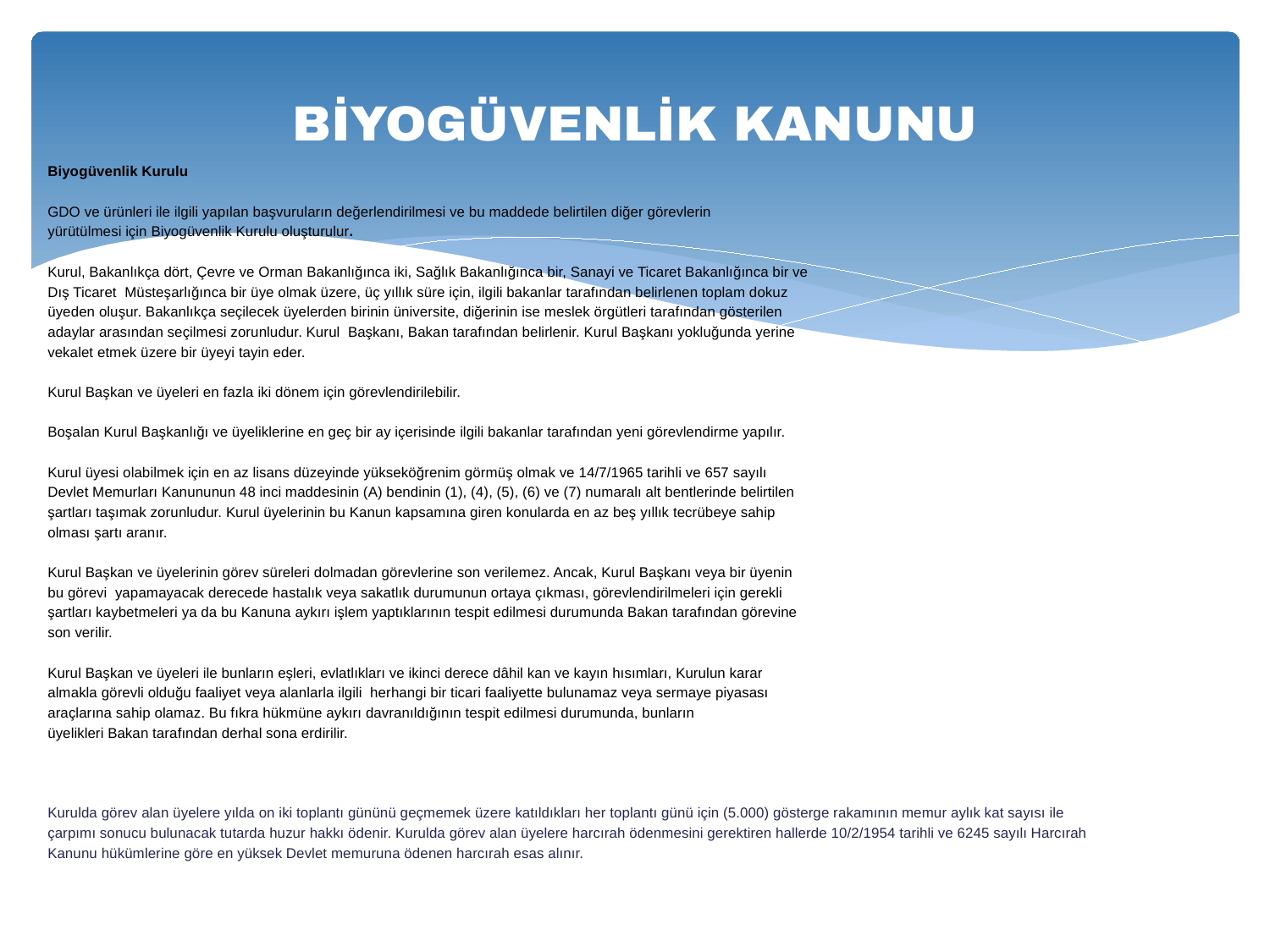

# BİYOGÜVENLİK KANUNU
Biyogüvenlik Kurulu

GDO ve ürünleri ile ilgili yapılan başvuruların değerlendirilmesi ve bu maddede belirtilen diğer görevlerin
yürütülmesi için Biyogüvenlik Kurulu oluşturulur.

Kurul, Bakanlıkça dört, Çevre ve Orman Bakanlığınca iki, Sağlık Bakanlığınca bir, Sanayi ve Ticaret Bakanlığınca bir ve
Dış Ticaret  Müsteşarlığınca bir üye olmak üzere, üç yıllık süre için, ilgili bakanlar tarafından belirlenen toplam dokuz
üyeden oluşur. Bakanlıkça seçilecek üyelerden birinin üniversite, diğerinin ise meslek örgütleri tarafından gösterilen
adaylar arasından seçilmesi zorunludur. Kurul  Başkanı, Bakan tarafından belirlenir. Kurul Başkanı yokluğunda yerine
vekalet etmek üzere bir üyeyi tayin eder.

Kurul Başkan ve üyeleri en fazla iki dönem için görevlendirilebilir.

Boşalan Kurul Başkanlığı ve üyeliklerine en geç bir ay içerisinde ilgili bakanlar tarafından yeni görevlendirme yapılır.

Kurul üyesi olabilmek için en az lisans düzeyinde yükseköğrenim görmüş olmak ve 14/7/1965 tarihli ve 657 sayılı
Devlet Memurları Kanununun 48 inci maddesinin (A) bendinin (1), (4), (5), (6) ve (7) numaralı alt bentlerinde belirtilen
şartları taşımak zorunludur. Kurul üyelerinin bu Kanun kapsamına giren konularda en az beş yıllık tecrübeye sahip
olması şartı aranır.

Kurul Başkan ve üyelerinin görev süreleri dolmadan görevlerine son verilemez. Ancak, Kurul Başkanı veya bir üyenin
bu görevi  yapamayacak derecede hastalık veya sakatlık durumunun ortaya çıkması, görevlendirilmeleri için gerekli
şartları kaybetmeleri ya da bu Kanuna aykırı işlem yaptıklarının tespit edilmesi durumunda Bakan tarafından görevine
son verilir.

Kurul Başkan ve üyeleri ile bunların eşleri, evlatlıkları ve ikinci derece dâhil kan ve kayın hısımları, Kurulun karar
almakla görevli olduğu faaliyet veya alanlarla ilgili  herhangi bir ticari faaliyette bulunamaz veya sermaye piyasası
araçlarına sahip olamaz. Bu fıkra hükmüne aykırı davranıldığının tespit edilmesi durumunda, bunların
üyelikleri Bakan tarafından derhal sona erdirilir.

Kurulda görev alan üyelere yılda on iki toplantı gününü geçmemek üzere katıldıkları her toplantı günü için (5.000) gösterge rakamının memur aylık kat sayısı ile
çarpımı sonucu bulunacak tutarda huzur hakkı ödenir. Kurulda görev alan üyelere harcırah ödenmesini gerektiren hallerde 10/2/1954 tarihli ve 6245 sayılı Harcırah
Kanunu hükümlerine göre en yüksek Devlet memuruna ödenen harcırah esas alınır.